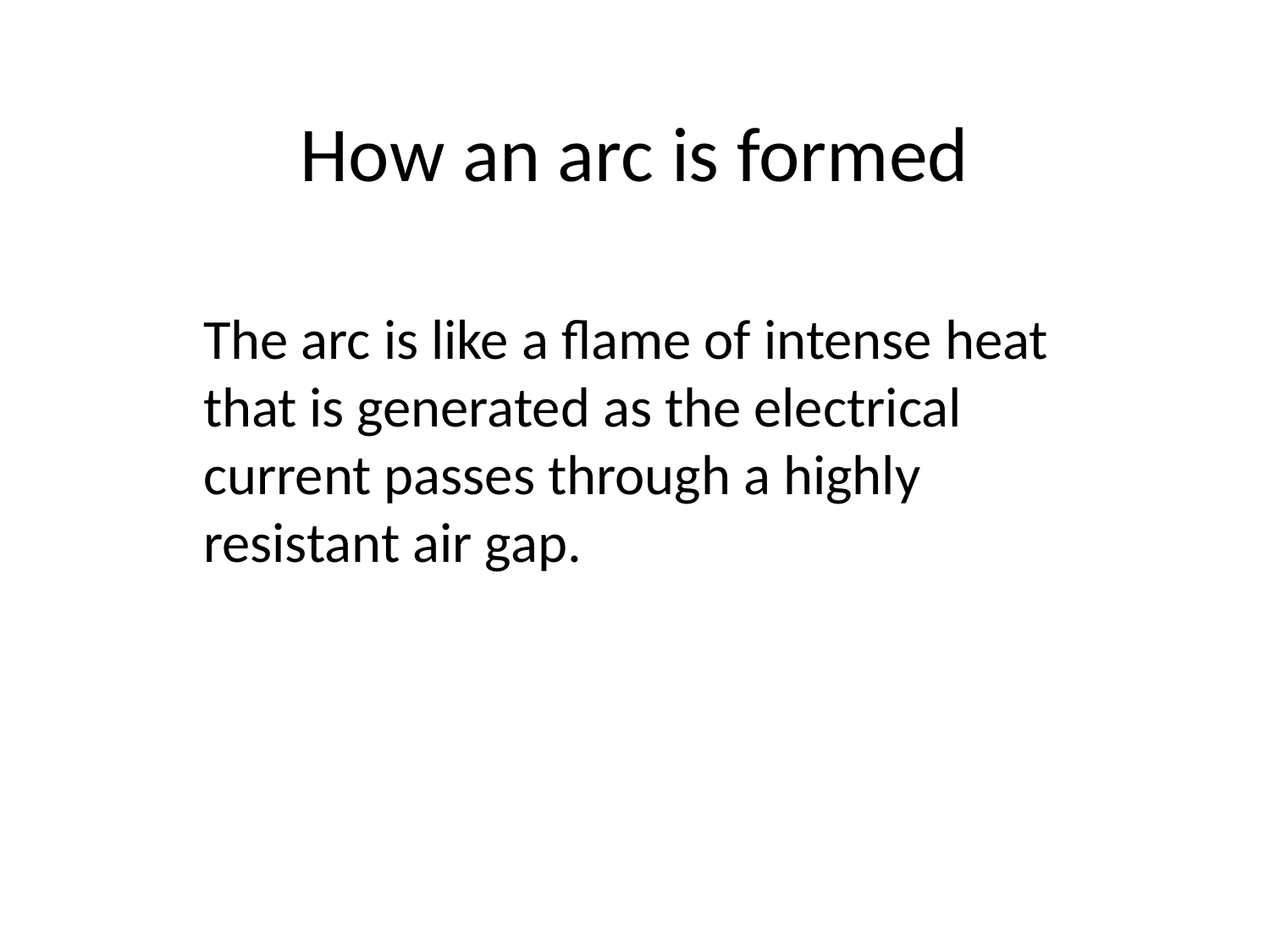

# How an arc is formed
The arc is like a flame of intense heat that is generated as the electrical current passes through a highly resistant air gap.